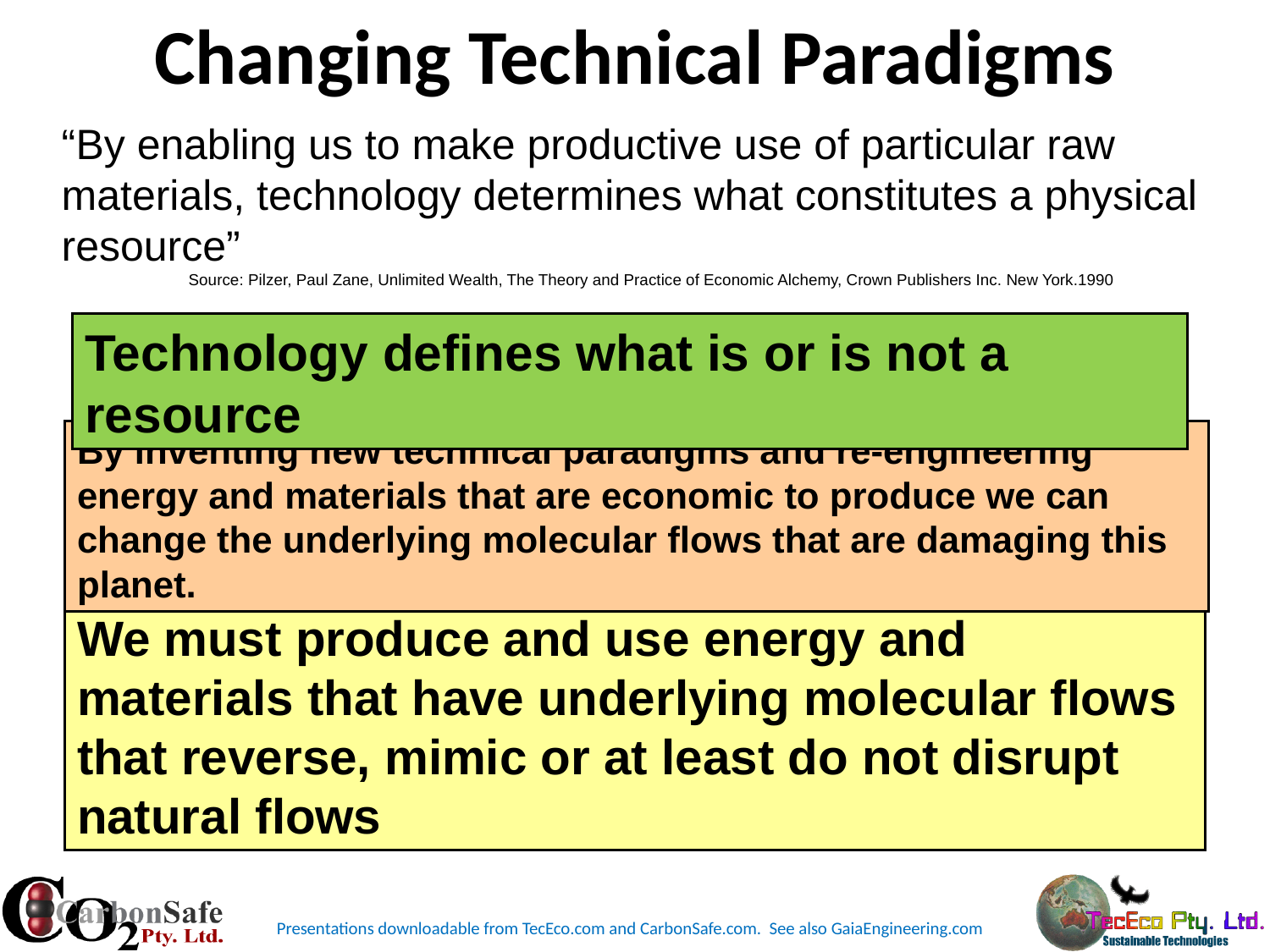

# Changing Technical Paradigms
“By enabling us to make productive use of particular raw materials, technology determines what constitutes a physical resource”
	Source: Pilzer, Paul Zane, Unlimited Wealth, The Theory and Practice of Economic Alchemy, Crown Publishers Inc. New York.1990
Technology defines what is or is not a resource
By inventing new technical paradigms and re-engineering energy and materials that are economic to produce we can change the underlying molecular flows that are damaging this planet.
We must produce and use energy and materials that have underlying molecular flows that reverse, mimic or at least do not disrupt natural flows
Presentations downloadable from TecEco.com and CarbonSafe.com.  See also GaiaEngineering.com